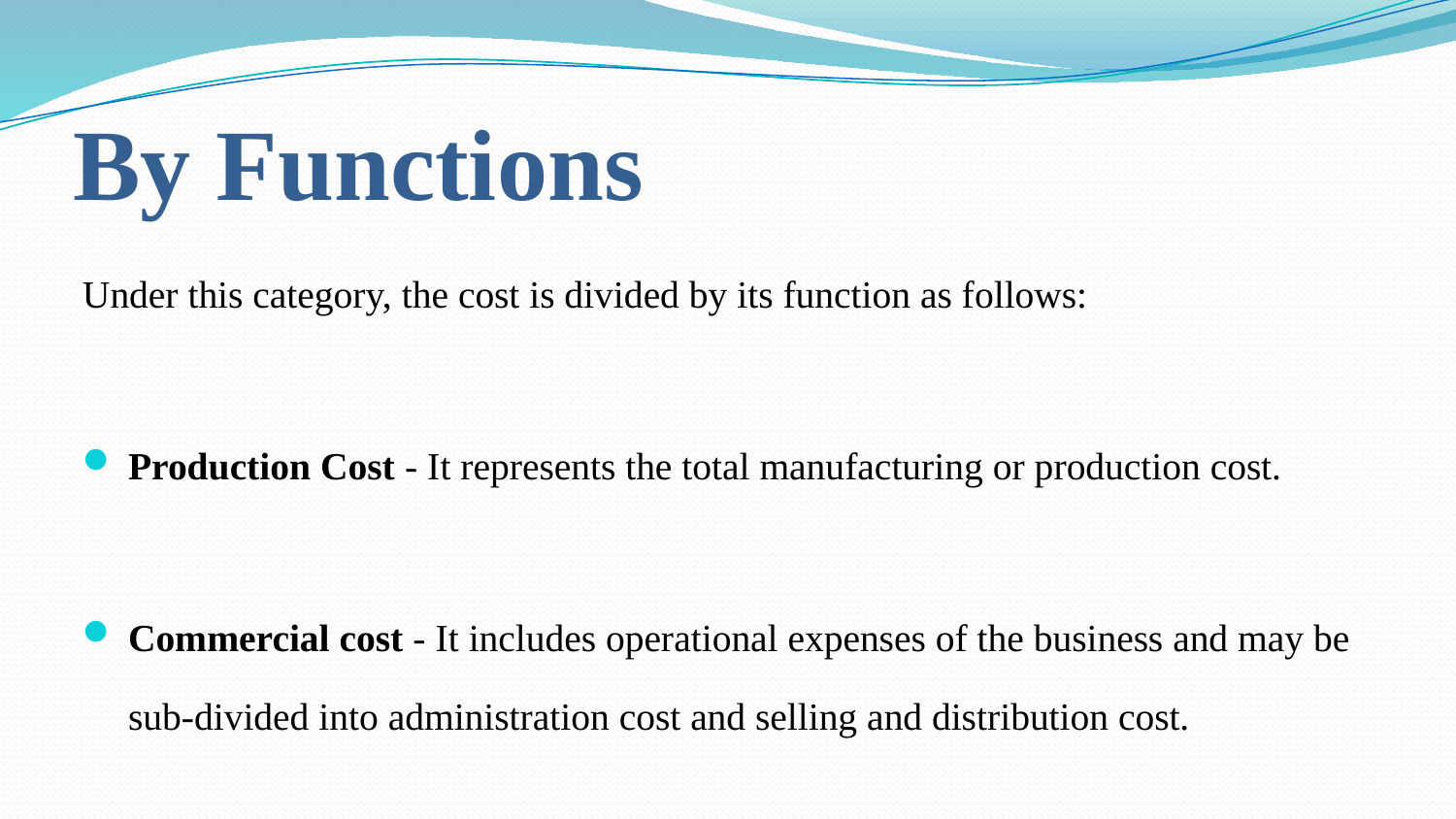

# By Functions
Under this category, the cost is divided by its function as follows:

Production Cost - It represents the total manufacturing or production cost.

Commercial cost - It includes operational expenses of the business and may be sub-divided into administration cost and selling and distribution cost.